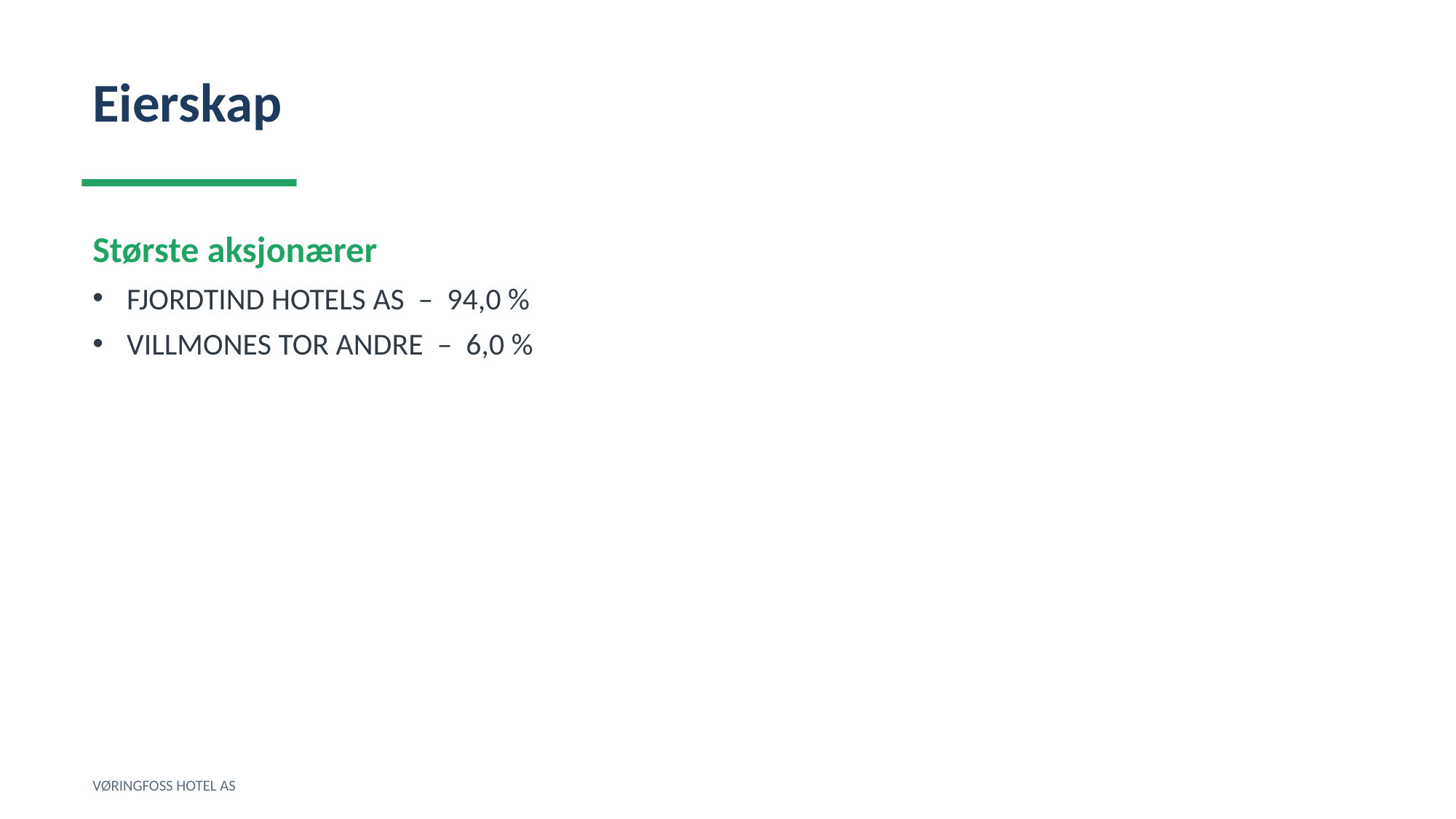

Eierskap

Største aksjonærer
FJORDTIND HOTELS AS  –  94,0 %
VILLMONES TOR ANDRE  –  6,0 %
VØRINGFOSS HOTEL AS